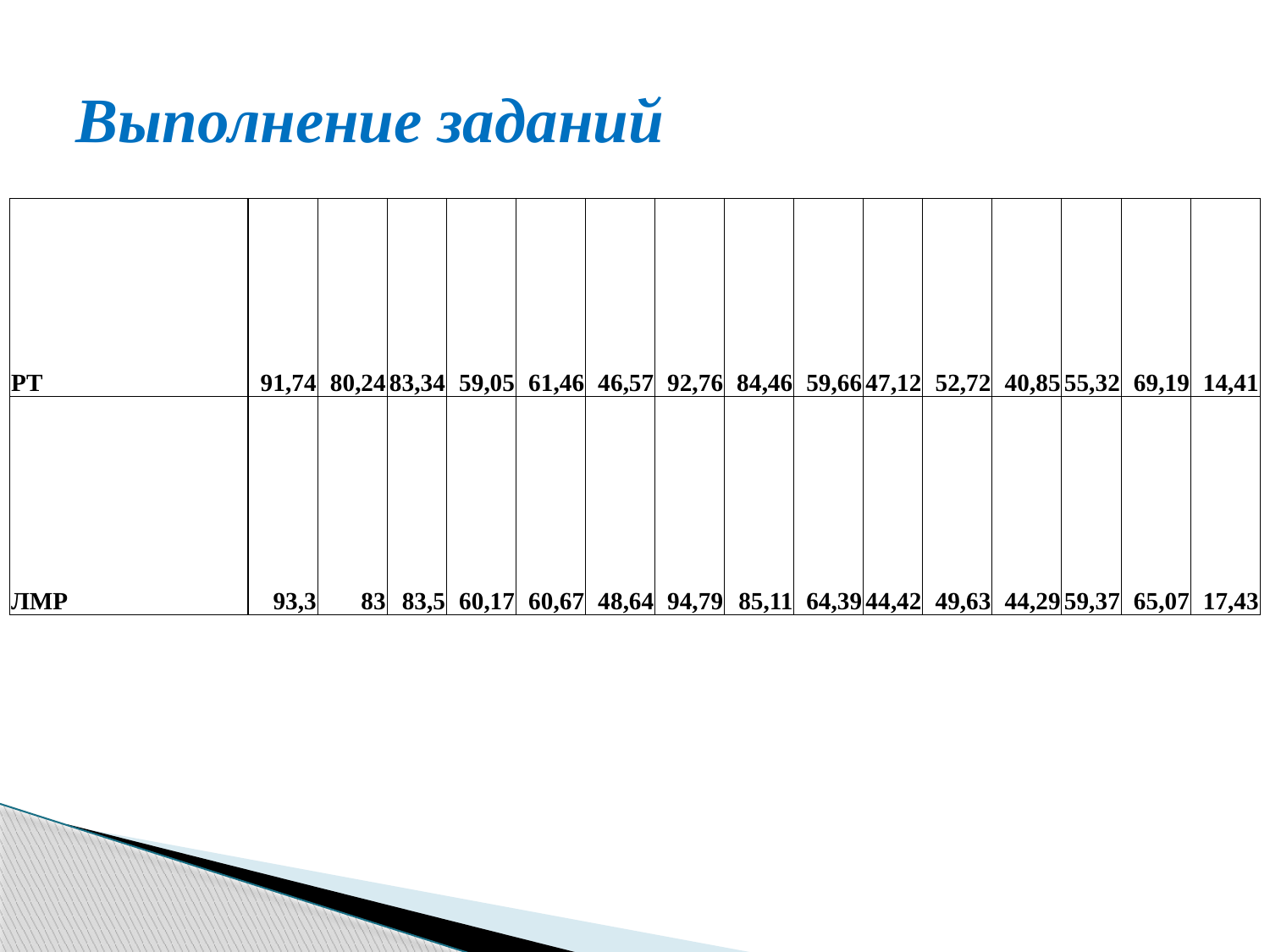

# Выполнение заданий
| РТ |
| --- |
| ЛМР |
| 91,74 | 80,24 | 83,34 | 59,05 | 61,46 | 46,57 | 92,76 | 84,46 | 59,66 | 47,12 | 52,72 | 40,85 | 55,32 | 69,19 | 14,41 |
| --- | --- | --- | --- | --- | --- | --- | --- | --- | --- | --- | --- | --- | --- | --- |
| 93,3 | 83 | 83,5 | 60,17 | 60,67 | 48,64 | 94,79 | 85,11 | 64,39 | 44,42 | 49,63 | 44,29 | 59,37 | 65,07 | 17,43 |